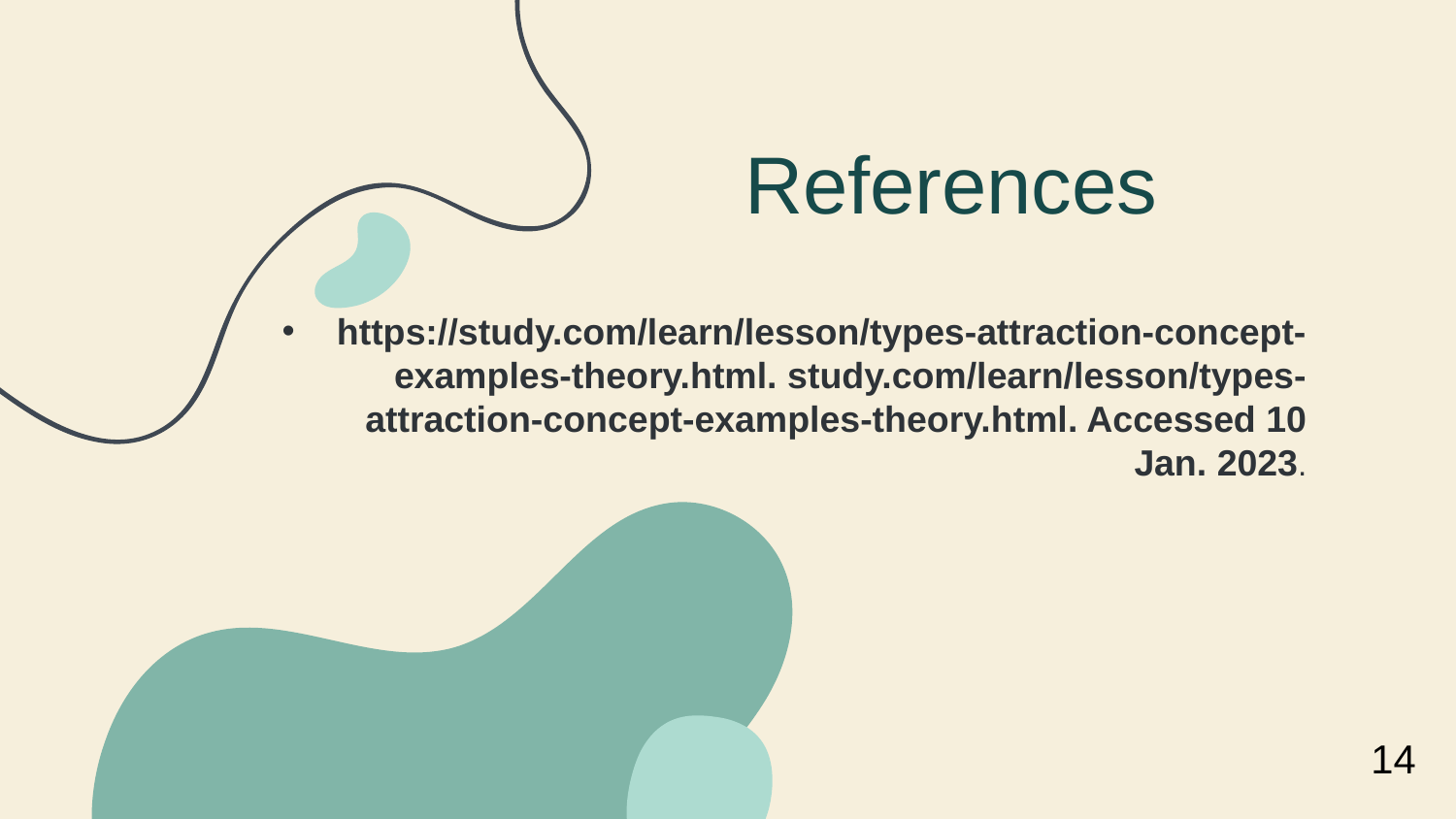

# References
https://study.com/learn/lesson/types-attraction-concept-examples-theory.html. study.com/learn/lesson/types-attraction-concept-examples-theory.html. Accessed 10 Jan. 2023.
14